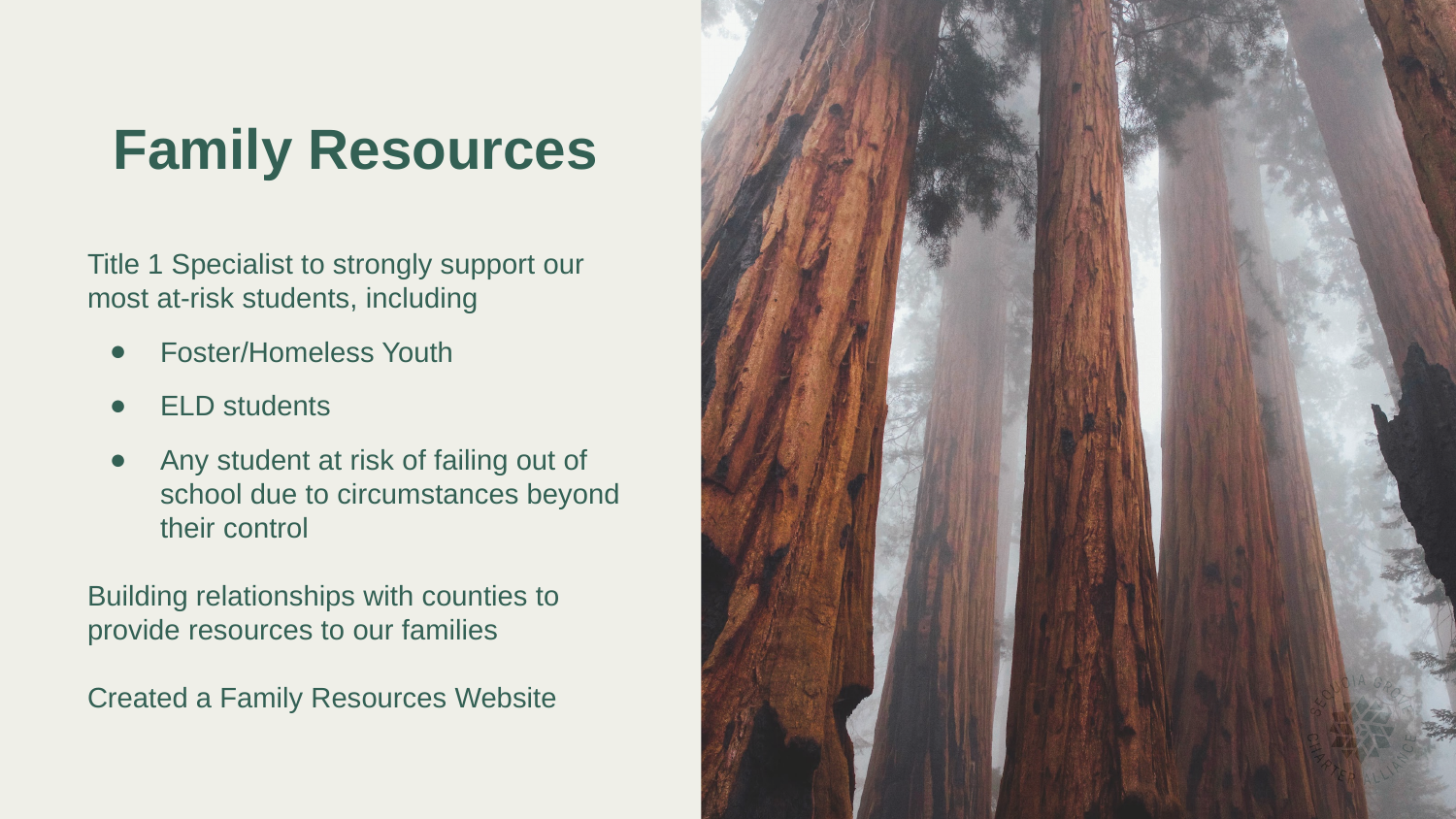

Family Resources

Title 1 Specialist to strongly support our most at-risk students, including
Foster/Homeless Youth
ELD students
Any student at risk of failing out of school due to circumstances beyond their control

Building relationships with counties to provide resources to our families

Created a Family Resources Website